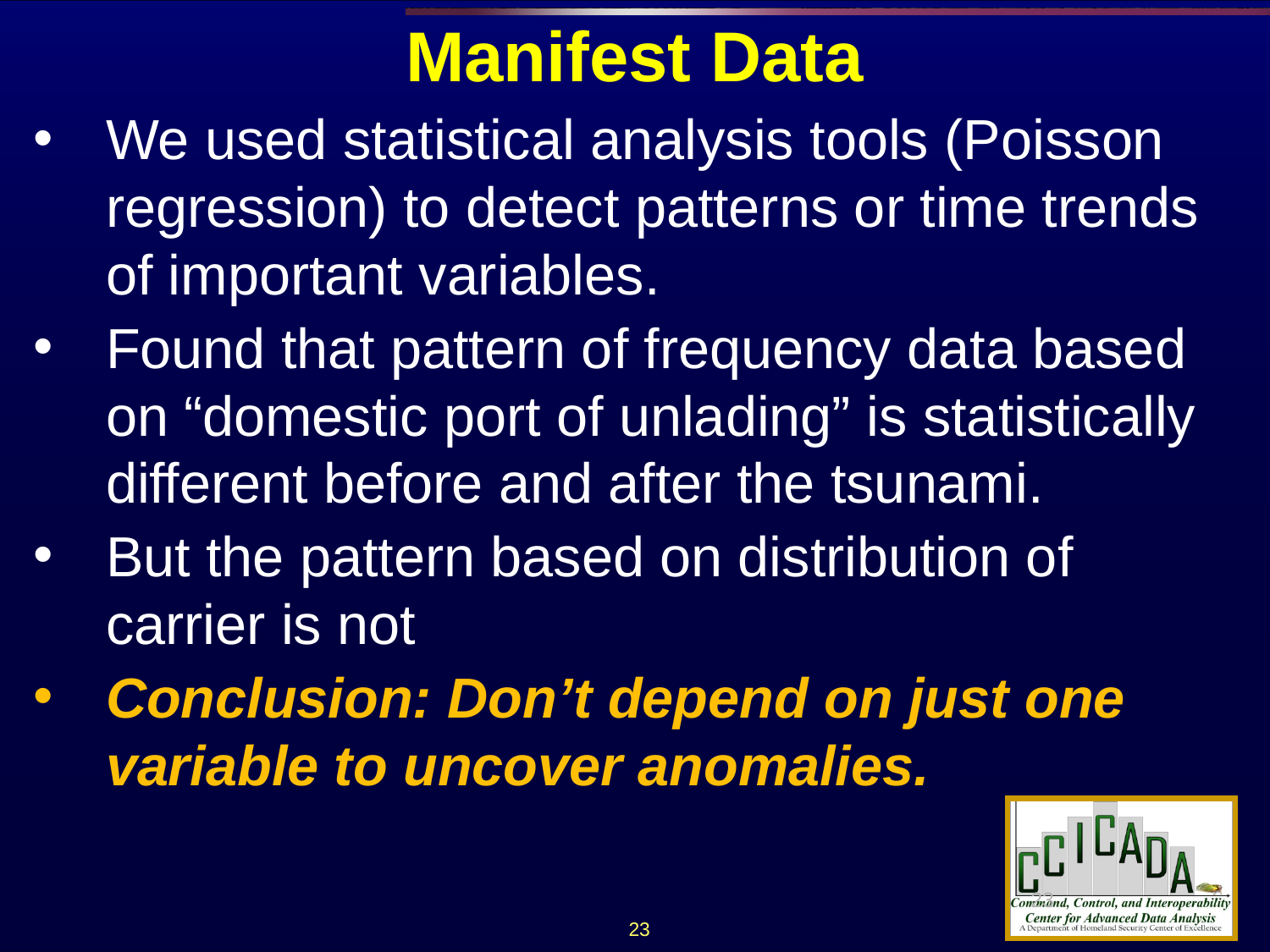

# Manifest Data
We used statistical analysis tools (Poisson regression) to detect patterns or time trends of important variables.
Found that pattern of frequency data based on “domestic port of unlading” is statistically different before and after the tsunami.
But the pattern based on distribution of carrier is not
Conclusion: Don’t depend on just one variable to uncover anomalies.

23
23